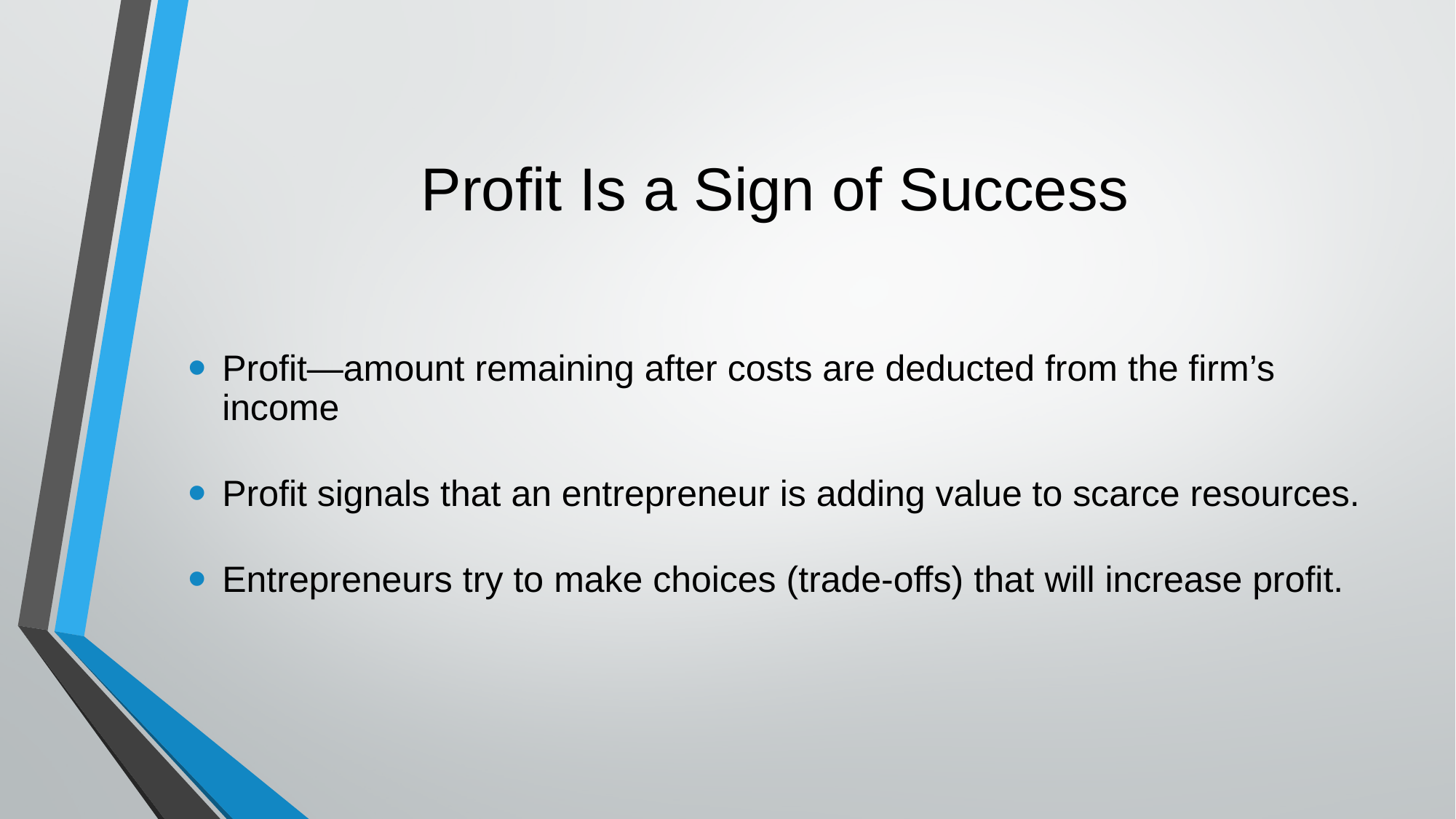

# Profit Is a Sign of Success
Profit—amount remaining after costs are deducted from the firm’s income

Profit signals that an entrepreneur is adding value to scarce resources.

Entrepreneurs try to make choices (trade-offs) that will increase profit.